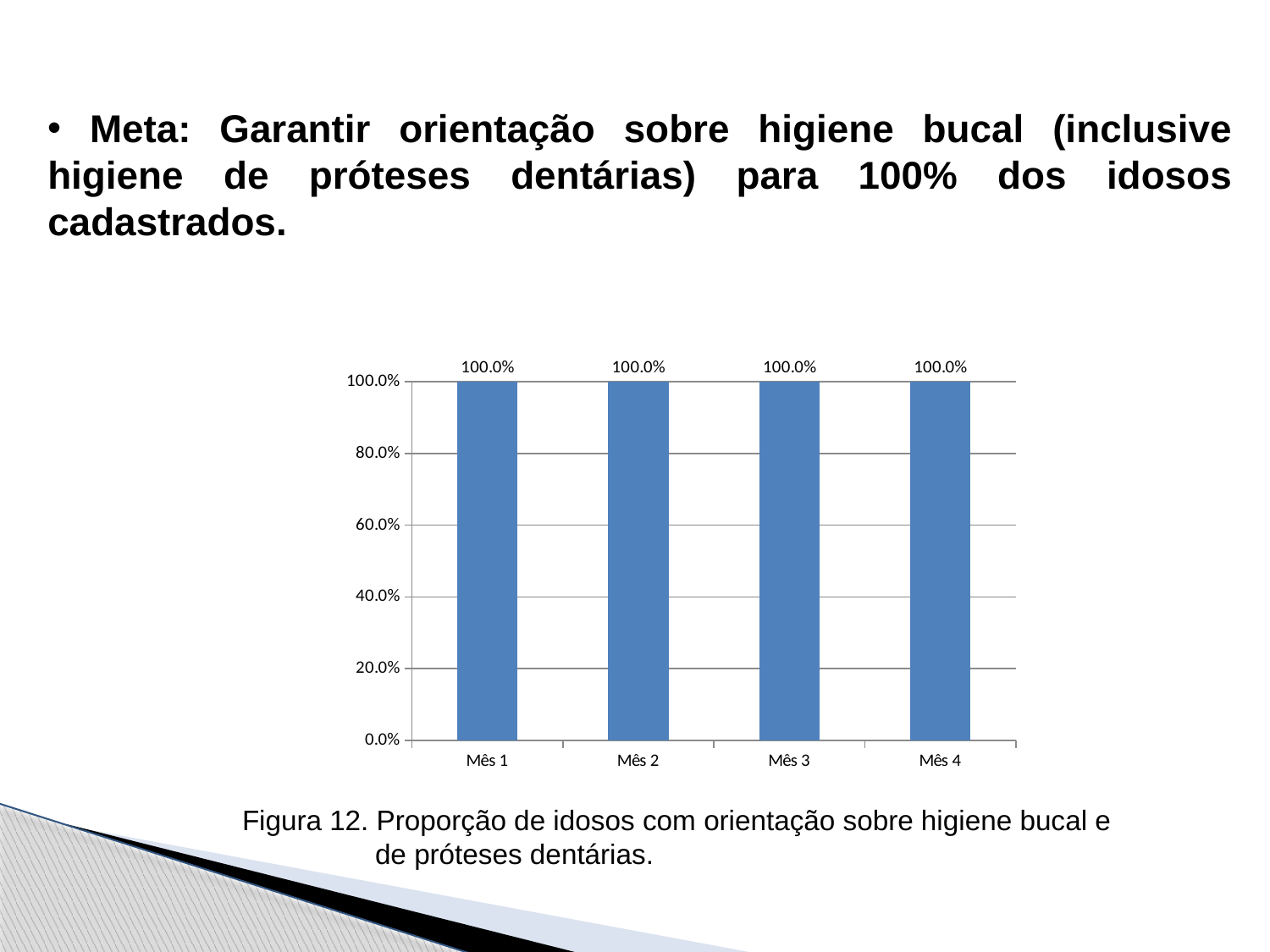

Meta: Garantir orientação sobre higiene bucal (inclusive higiene de próteses dentárias) para 100% dos idosos cadastrados.

### Chart

| Category | Proporção de idosos com orientação sobre higiene bucal e de próteses dentárias |
|---|---|
| Mês 1 | 1.0 |
| Mês 2 | 1.0 |
| Mês 3 | 1.0 |
| Mês 4 | 1.0 |
Figura 12. Proporção de idosos com orientação sobre higiene bucal e
                 de próteses dentárias.